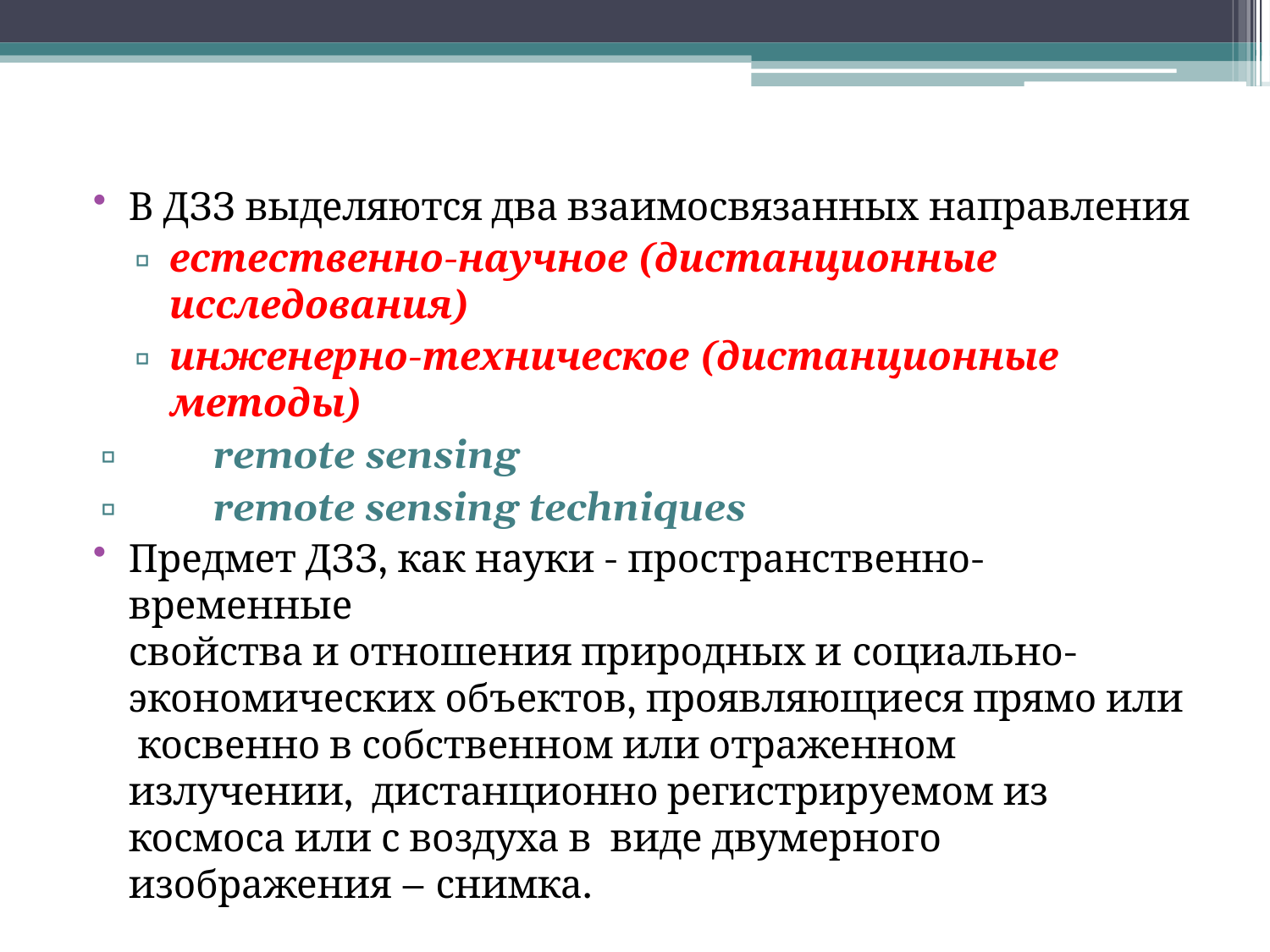

В ДЗЗ выделяются два взаимосвязанных направления
▫	естественно-научное (дистанционные  исследования)
▫	инженерно-техническое (дистанционные  методы)
▫	remote sensing
▫	remote sensing techniques
Предмет ДЗЗ, как науки - пространственно-временные
свойства и отношения природных и социально-
экономических объектов, проявляющиеся прямо или  косвенно в собственном или отраженном излучении,  дистанционно регистрируемом из космоса или с воздуха в  виде двумерного изображения – снимка.